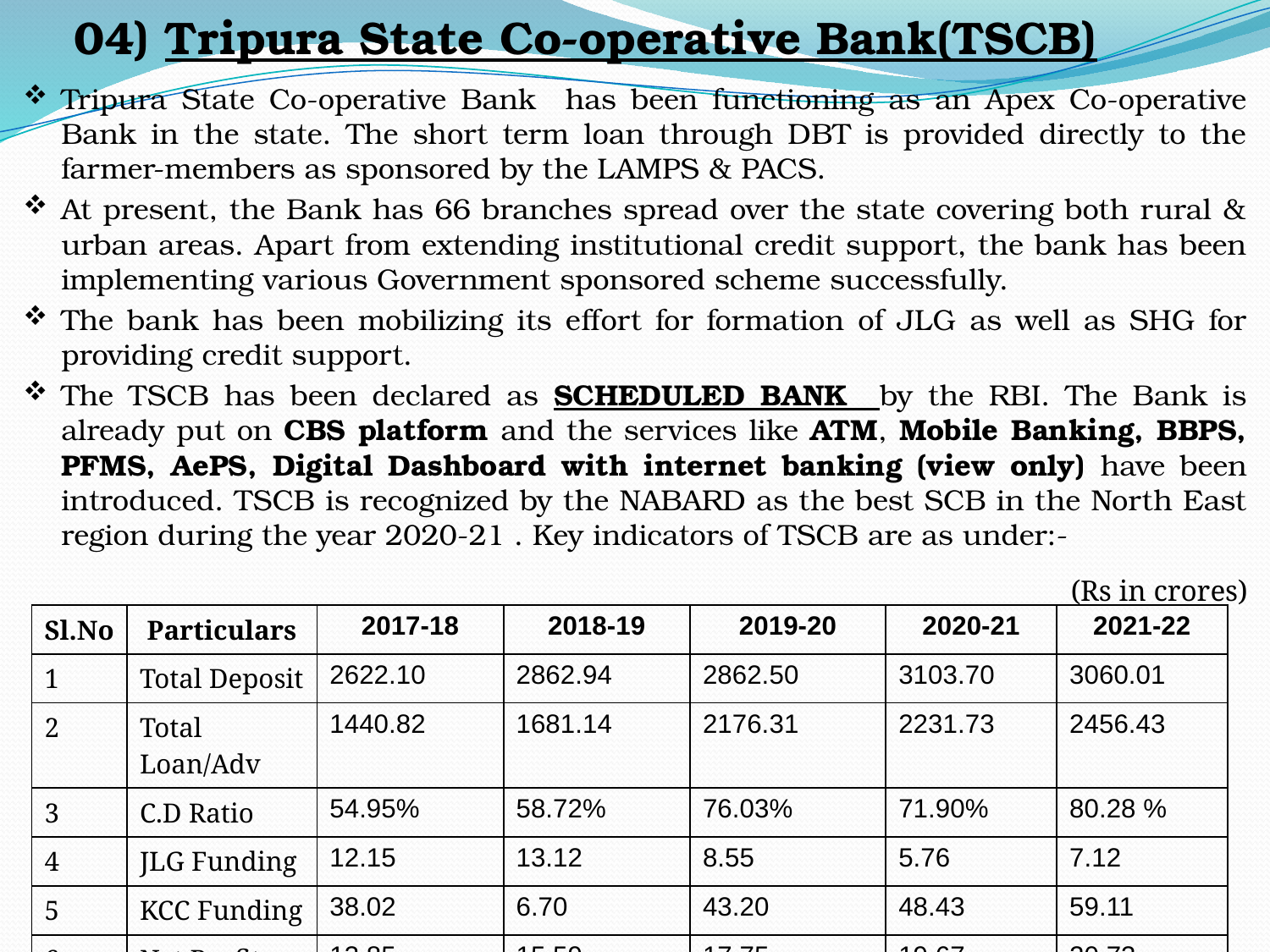

# 04) Tripura State Co-operative Bank(TSCB)
Tripura State Co-operative Bank  has been functioning as an Apex Co-operative Bank in the state. The short term loan through DBT is provided directly to the farmer-members as sponsored by the LAMPS & PACS.
At present, the Bank has 66 branches spread over the state covering both rural & urban areas. Apart from extending institutional credit support, the bank has been implementing various Government sponsored scheme successfully.
The bank has been mobilizing its effort for formation of JLG as well as SHG for providing credit support.
The TSCB has been declared as SCHEDULED BANK  by the RBI. The Bank is already put on CBS platform and the services like ATM, Mobile Banking, BBPS, PFMS, AePS, Digital Dashboard with internet banking (view only) have been introduced. TSCB is recognized by the NABARD as the best SCB in the North East region during the year 2020-21 . Key indicators of TSCB are as under:-
(Rs in crores)
| Sl.No | Particulars | 2017-18 | 2018-19 | 2019-20 | 2020-21 | 2021-22 |
| --- | --- | --- | --- | --- | --- | --- |
| 1 | Total Deposit | 2622.10 | 2862.94 | 2862.50 | 3103.70 | 3060.01 |
| 2 | Total Loan/Adv | 1440.82 | 1681.14 | 2176.31 | 2231.73 | 2456.43 |
| 3 | C.D Ratio | 54.95% | 58.72% | 76.03% | 71.90% | 80.28 % |
| 4 | JLG Funding | 12.15 | 13.12 | 8.55 | 5.76 | 7.12 |
| 5 | KCC Funding | 38.02 | 6.70 | 43.20 | 48.43 | 59.11 |
| 6 | Net Profit | 13.85 | 15.59 | 17.75 | 19.67 | 20.73 |